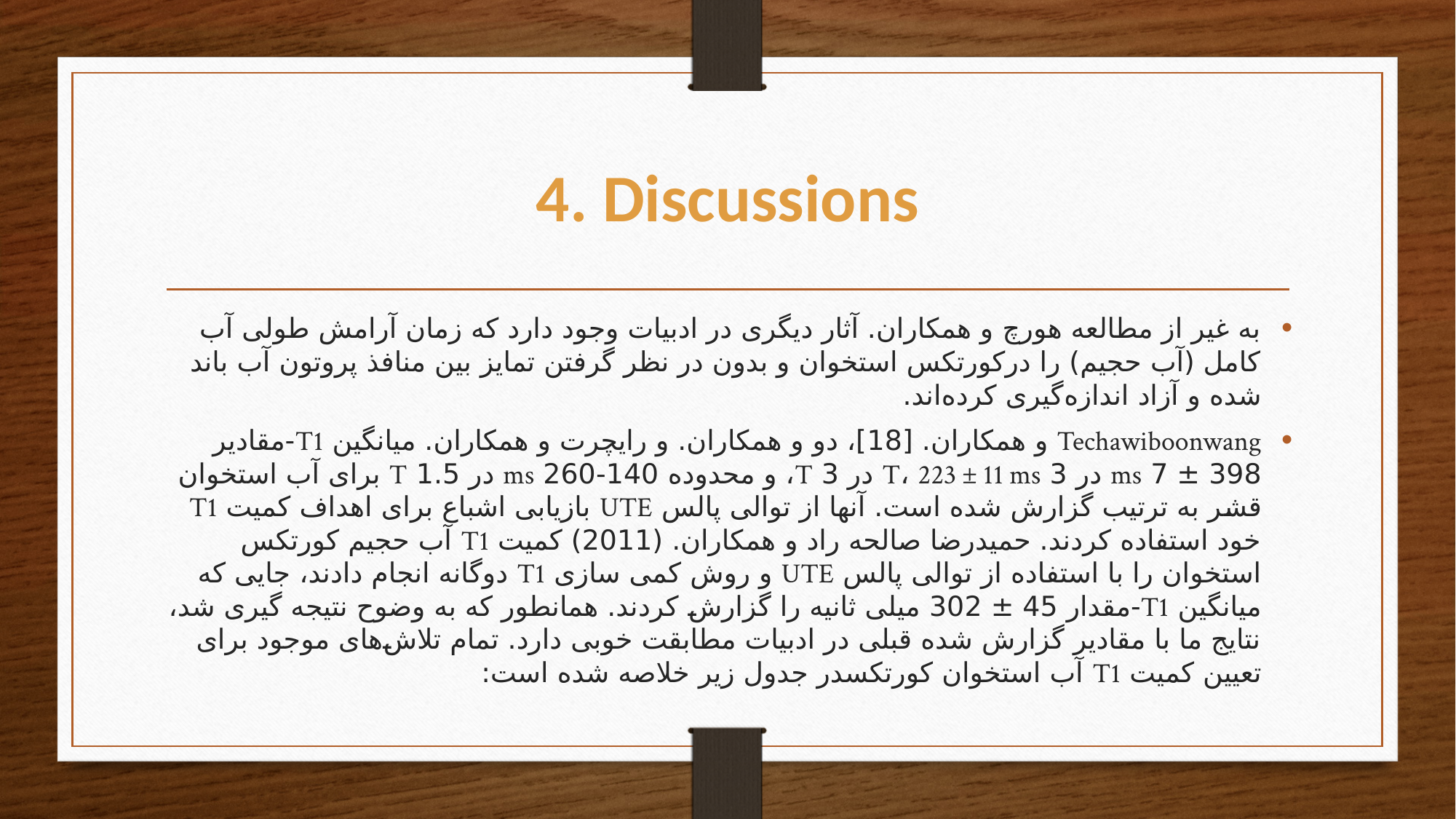

# 4. Discussions
به غیر از مطالعه هورچ و همکاران. آثار دیگری در ادبیات وجود دارد که زمان آرامش طولی آب کامل (آب حجیم) را درکورتکس استخوان و بدون در نظر گرفتن تمایز بین منافذ‌ پروتون آب باند شده و آزاد اندازه‌گیری کرده‌اند.
Techawiboonwang و همکاران. [18]، دو و همکاران. و رایچرت و همکاران. میانگین T1-مقادیر 398 ± 7 ms در 3 T، 223 ± 11 ms در 3 T، و محدوده 140-260 ms در 1.5 T برای آب استخوان قشر به ترتیب گزارش شده است. آنها از توالی پالس UTE بازیابی اشباع برای اهداف کمیت T1 خود استفاده کردند. حمیدرضا صالحه راد و همکاران. (2011) کمیت T1 آب حجیم کورتکس استخوان را با استفاده از توالی پالس UTE و روش کمی سازی T1 دوگانه انجام دادند، جایی که میانگین T1-مقدار 45 ± 302 میلی ثانیه را گزارش کردند. همانطور که به وضوح نتیجه گیری شد، نتایج ما با مقادیر گزارش شده قبلی در ادبیات مطابقت خوبی دارد. تمام تلاش‌های موجود برای تعیین کمیت T1 آب استخوان کورتکسدر جدول زیر خلاصه شده است: